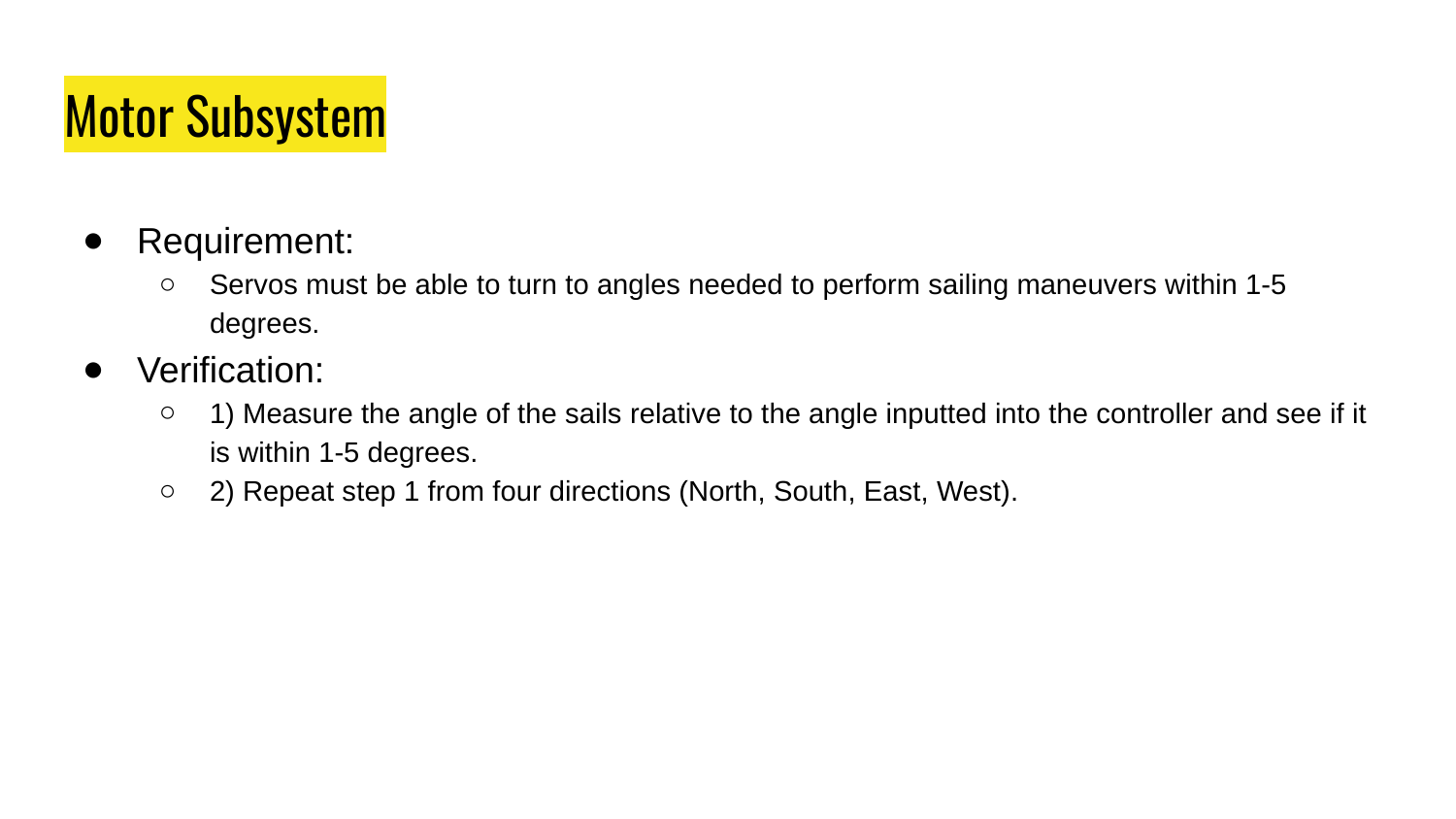

# Motor Subsystem
Requirement:
Servos must be able to turn to angles needed to perform sailing maneuvers within 1-5 degrees.
Verification:
1) Measure the angle of the sails relative to the angle inputted into the controller and see if it is within 1-5 degrees.
2) Repeat step 1 from four directions (North, South, East, West).